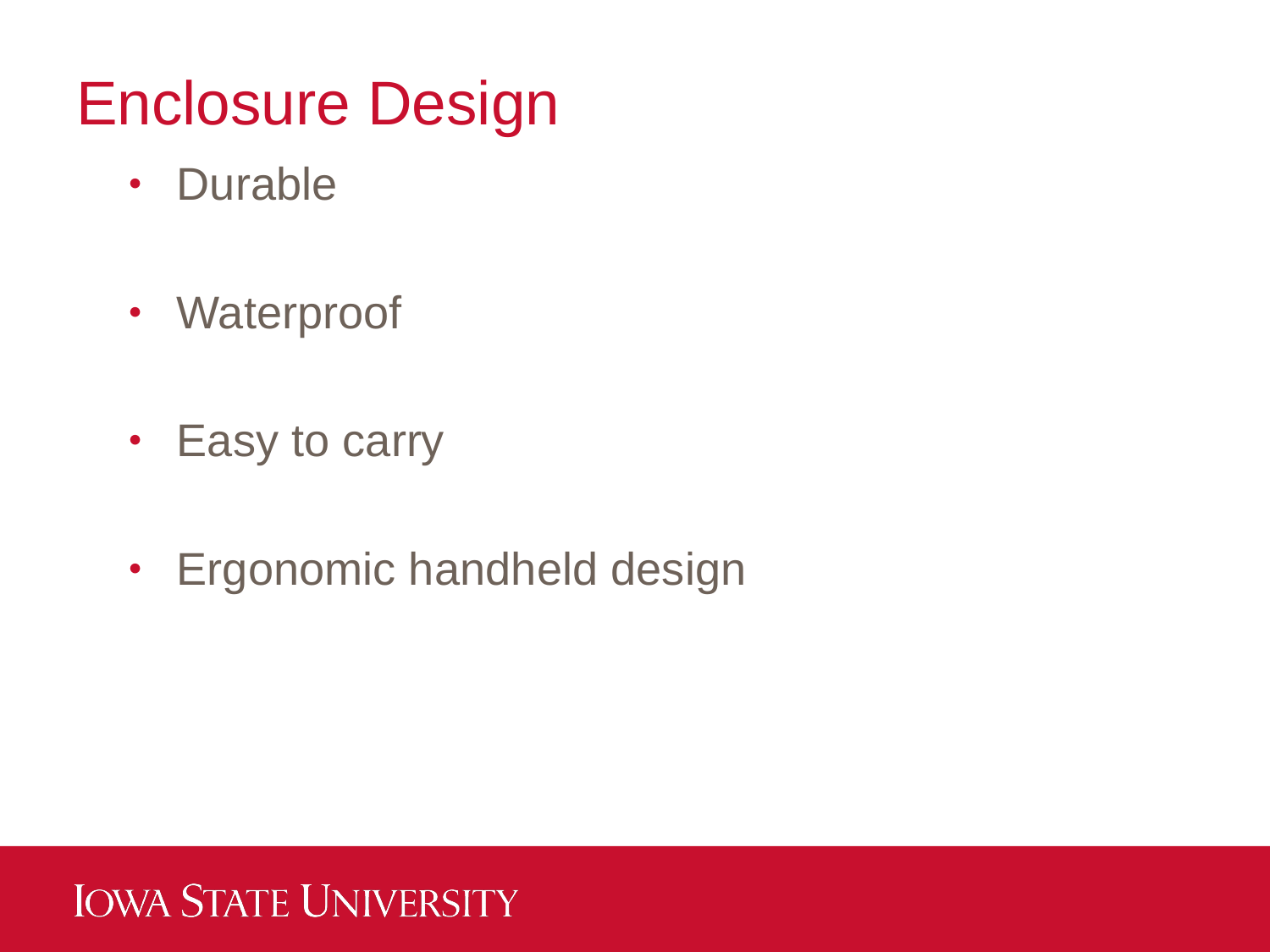

# Enclosure Design
Durable

Waterproof

Easy to carry

Ergonomic handheld design